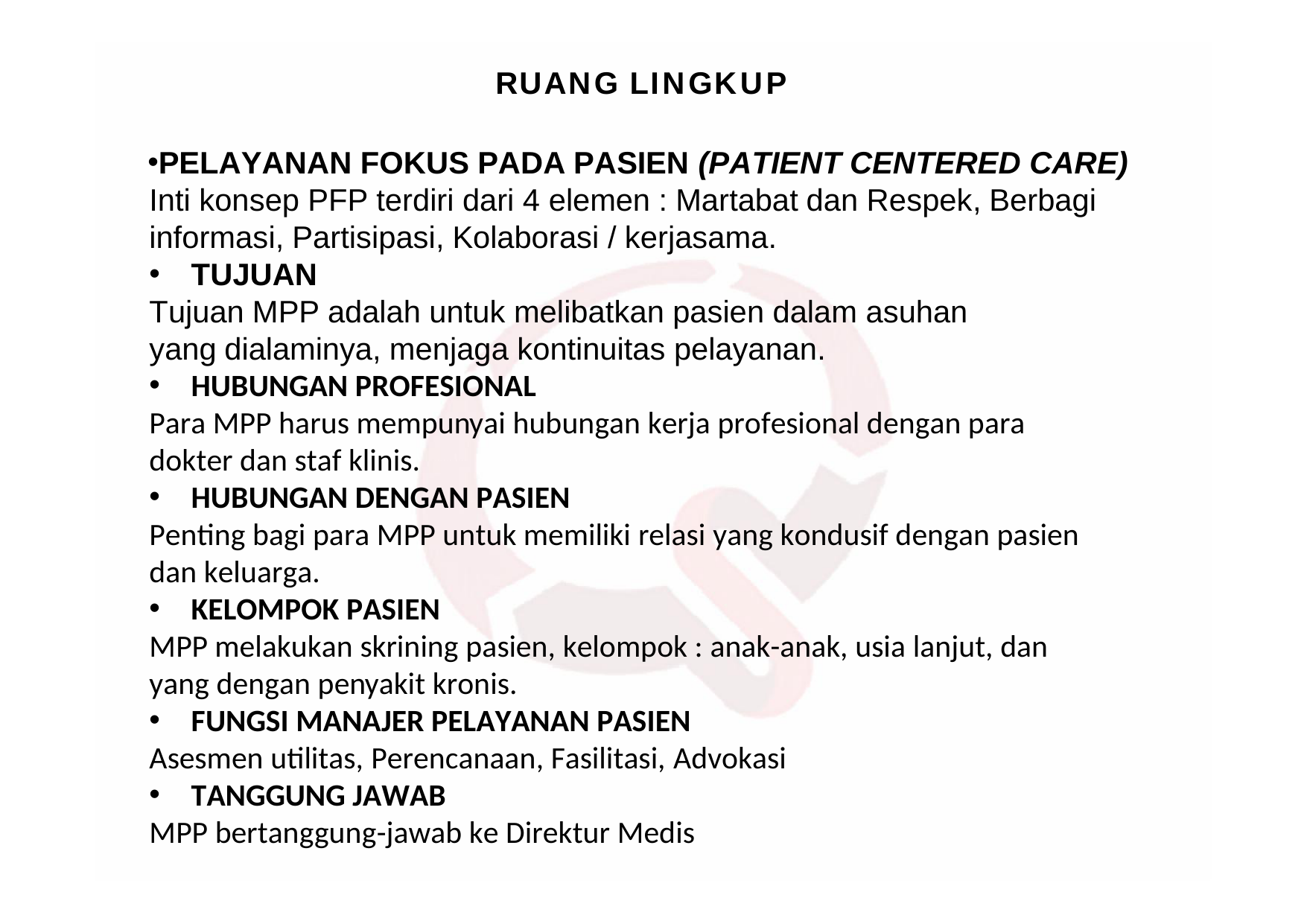

RUANG LINGKUP

PELAYANAN FOKUS PADA PASIEN (PATIENT CENTERED CARE) Inti konsep PFP terdiri dari 4 elemen : Martabat dan Respek, Berbagi informasi, Partisipasi, Kolaborasi / kerjasama.
TUJUAN
Tujuan MPP adalah untuk melibatkan pasien dalam asuhan yang dialaminya, menjaga kontinuitas pelayanan.
HUBUNGAN PROFESIONAL
Para MPP harus mempunyai hubungan kerja profesional dengan para dokter dan staf klinis.
HUBUNGAN DENGAN PASIEN
Penting bagi para MPP untuk memiliki relasi yang kondusif dengan pasien dan keluarga.
KELOMPOK PASIEN
MPP melakukan skrining pasien, kelompok : anak-anak, usia lanjut, dan yang dengan penyakit kronis.
FUNGSI MANAJER PELAYANAN PASIEN
Asesmen utilitas, Perencanaan, Fasilitasi, Advokasi
TANGGUNG JAWAB
MPP bertanggung-jawab ke Direktur Medis